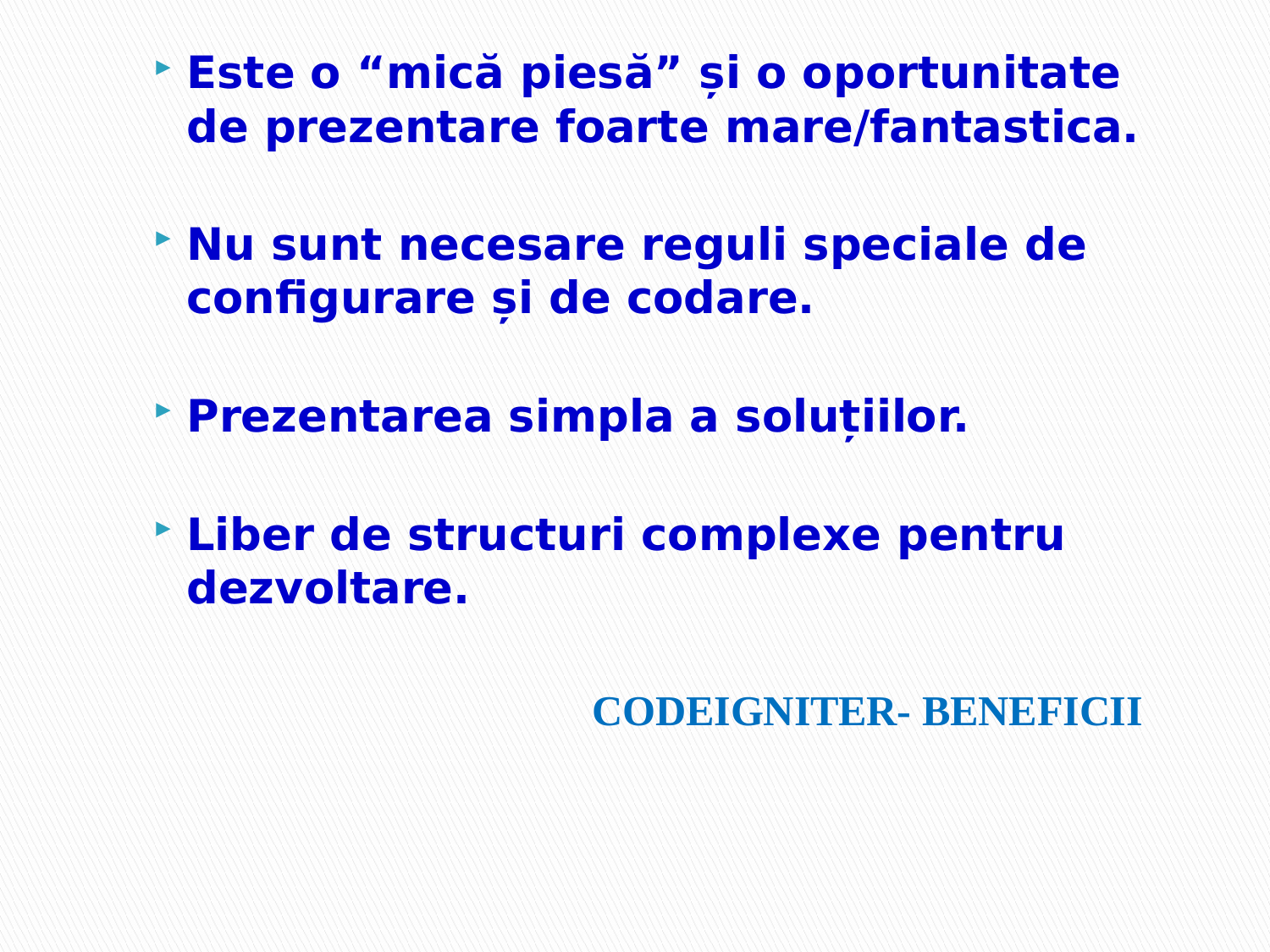

Este o “mică piesă” și o oportunitate de prezentare foarte mare/fantastica.

Nu sunt necesare reguli speciale de configurare și de codare.

Prezentarea simpla a soluțiilor.

Liber de structuri complexe pentru dezvoltare.
# CODEIGNITER- BENEFICII